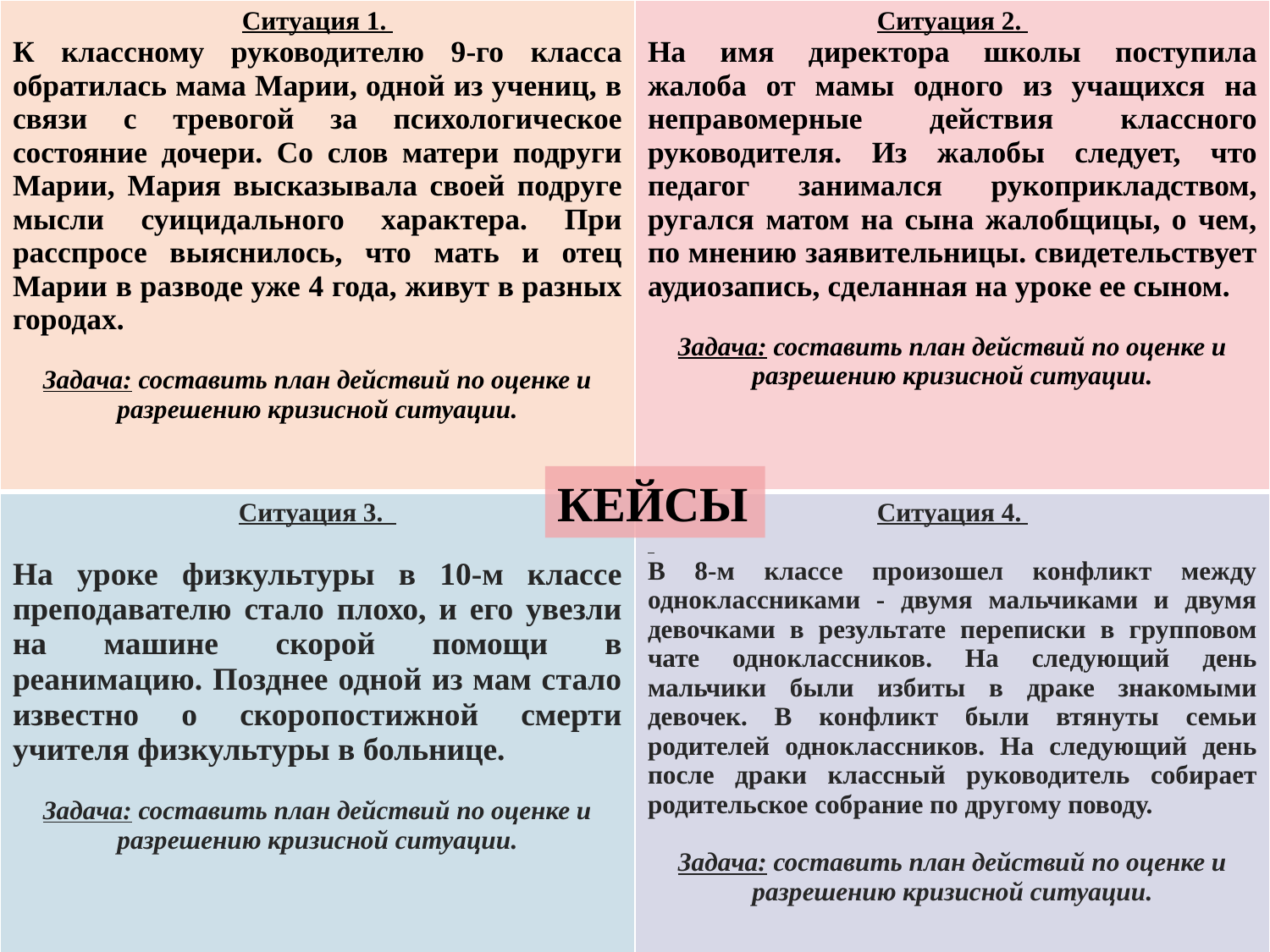

| Ситуация 1. К классному руководителю 9-го класса обратилась мама Марии, одной из учениц, в связи с тревогой за психологическое состояние дочери. Со слов матери подруги Марии, Мария высказывала своей подруге мысли суицидального характера. При расспросе выяснилось, что мать и отец Марии в разводе уже 4 года, живут в разных городах. Задача: составить план действий по оценке и разрешению кризисной ситуации. | Ситуация 2. На имя директора школы поступила жалоба от мамы одного из учащихся на неправомерные действия классного руководителя. Из жалобы следует, что педагог занимался рукоприкладством, ругался матом на сына жалобщицы, о чем, по мнению заявительницы. свидетельствует аудиозапись, сделанная на уроке ее сыном. Задача: составить план действий по оценке и разрешению кризисной ситуации. |
| --- | --- |
| Ситуация 3. На уроке физкультуры в 10-м классе преподавателю стало плохо, и его увезли на машине скорой помощи в реанимацию. Позднее одной из мам стало известно о скоропостижной смерти учителя физкультуры в больнице. Задача: составить план действий по оценке и разрешению кризисной ситуации. | Ситуация 4. В 8-м классе произошел конфликт между одноклассниками - двумя мальчиками и двумя девочками в результате переписки в групповом чате одноклассников. На следующий день мальчики были избиты в драке знакомыми девочек. В конфликт были втянуты семьи родителей одноклассников. На следующий день после драки классный руководитель собирает родительское собрание по другому поводу. Задача: составить план действий по оценке и разрешению кризисной ситуации. |
КЕЙСЫ